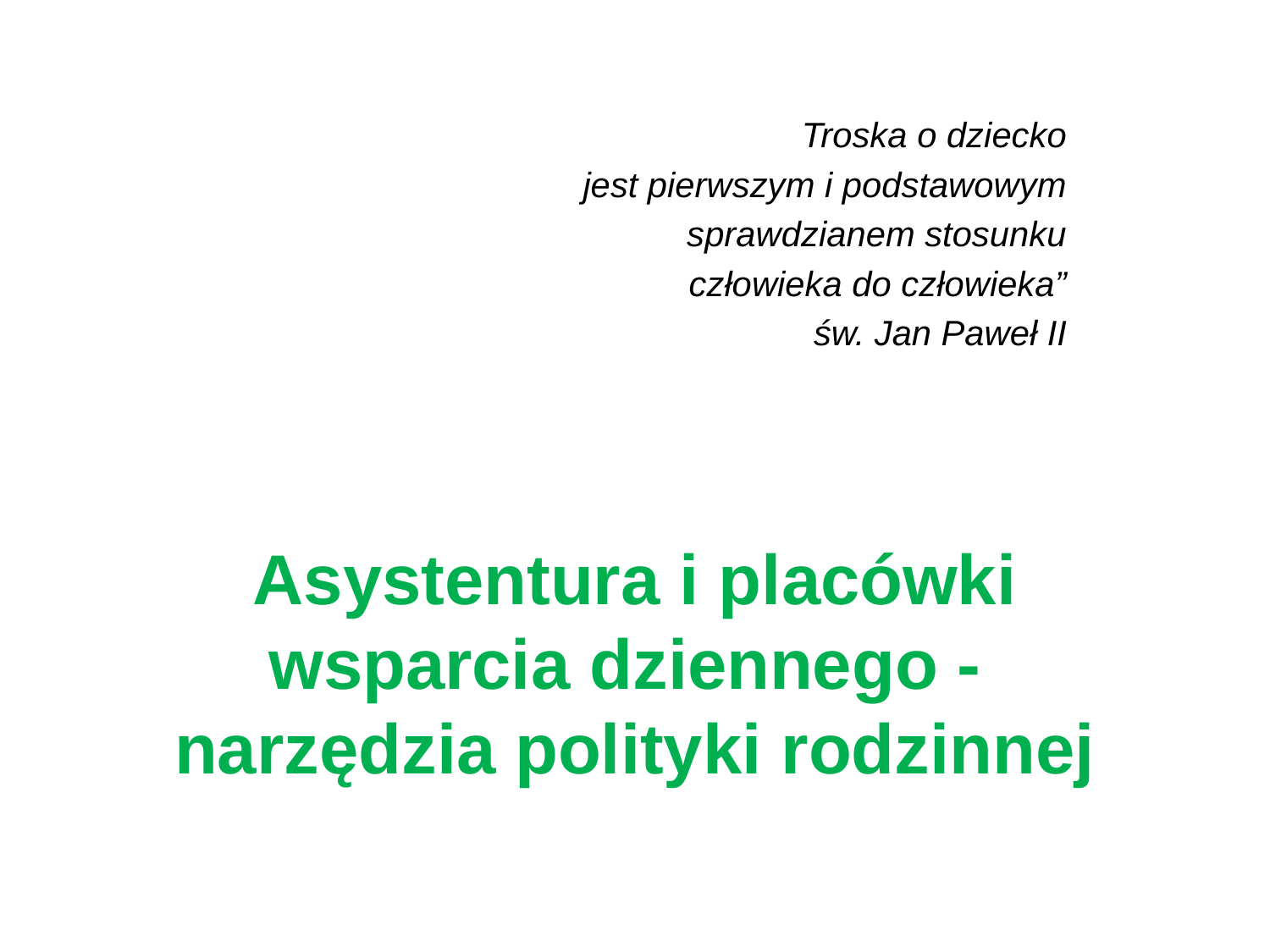

Troska o dziecko
jest pierwszym i podstawowym
sprawdzianem stosunku
człowieka do człowieka”
św. Jan Paweł II
# Asystentura i placówki wsparcia dziennego -  narzędzia polityki rodzinnej